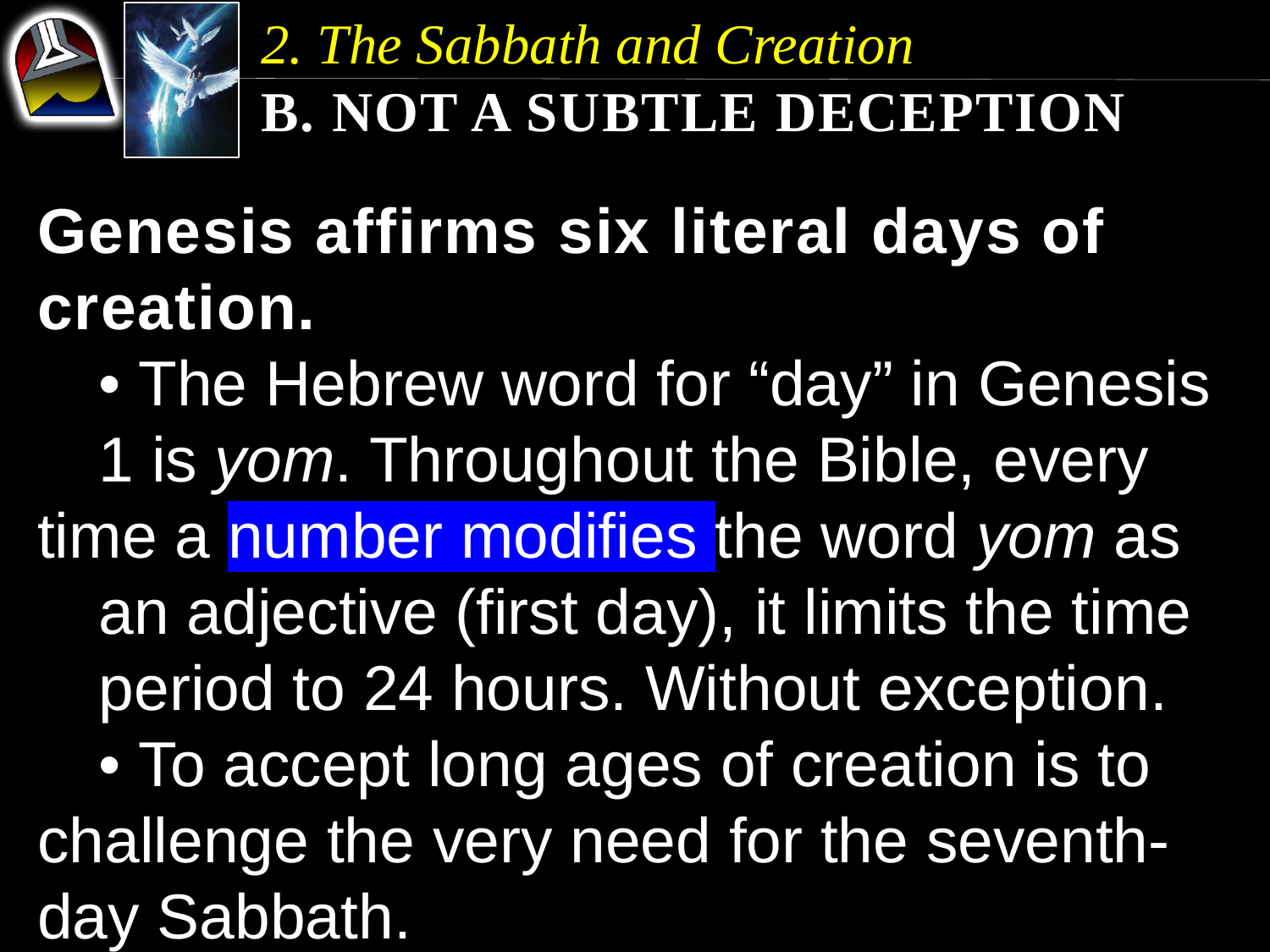

2. The Sabbath and Creation
b. Not a Subtle Deception
Genesis affirms six literal days of creation.
	• The Hebrew word for “day” in Genesis 	1 is yom. Throughout the Bible, every 	time a number modifies the word yom as 	an adjective (first day), it limits the time 	period to 24 hours. Without exception.
	• To accept long ages of creation is to 	challenge the very need for the seventh-	day Sabbath.